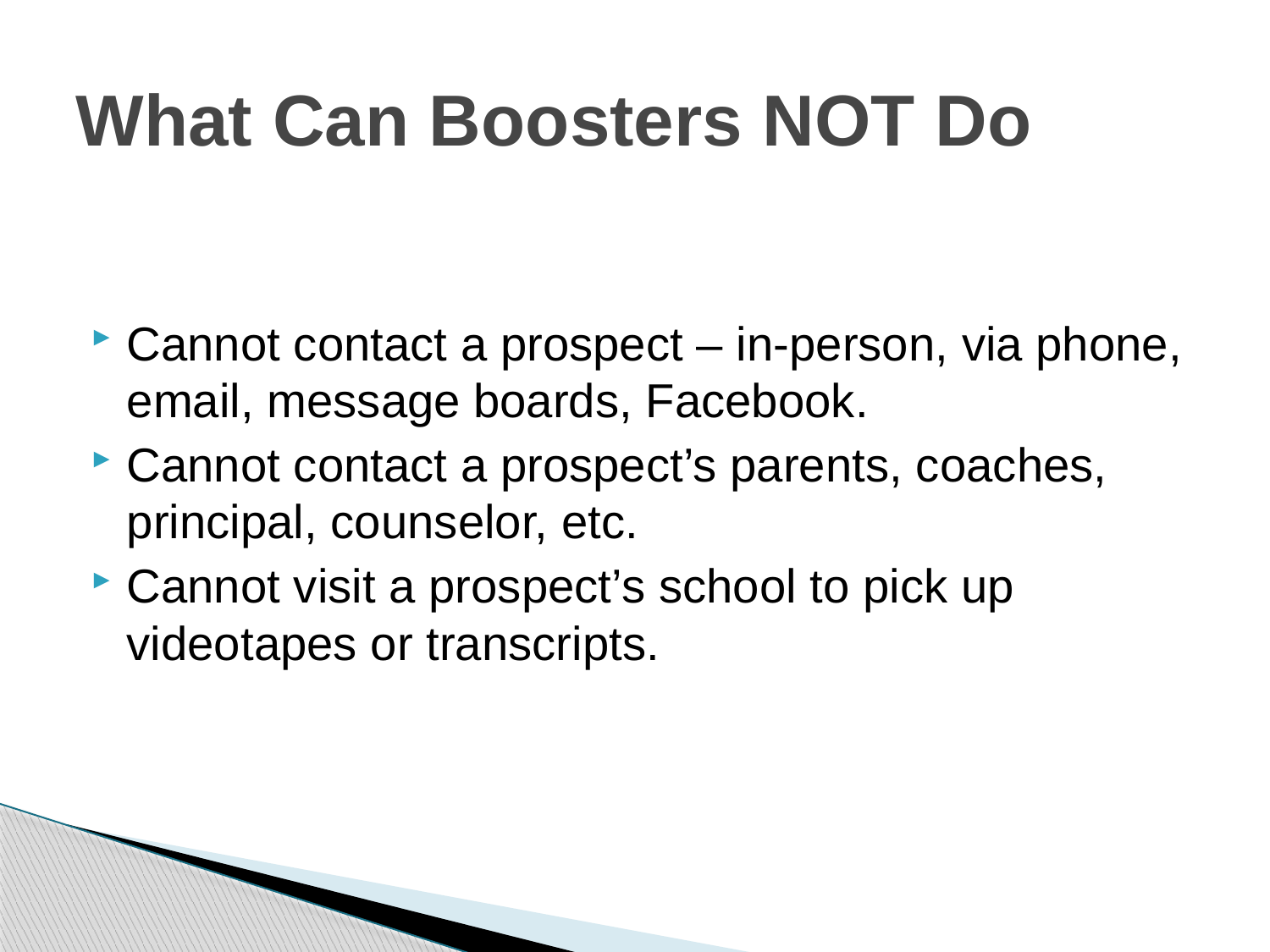

# What Can Boosters NOT Do
Cannot contact a prospect – in-person, via phone, email, message boards, Facebook.
Cannot contact a prospect’s parents, coaches, principal, counselor, etc.
Cannot visit a prospect’s school to pick up videotapes or transcripts.